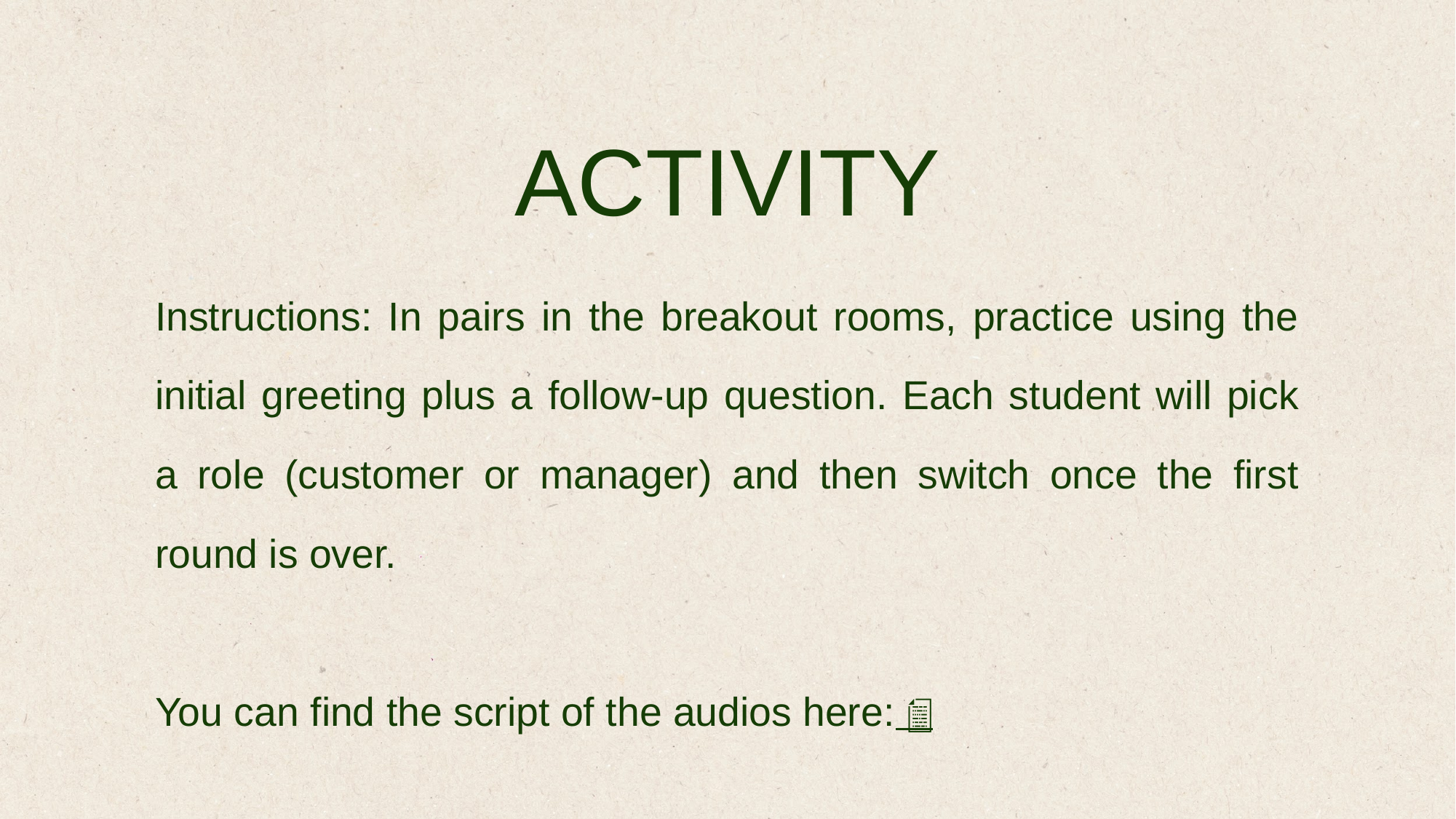

ACTIVITY
Instructions: In pairs in the breakout rooms, practice using the initial greeting plus a follow-up question. Each student will pick a role (customer or manager) and then switch once the first round is over.

You can find the script of the audios here: 📄